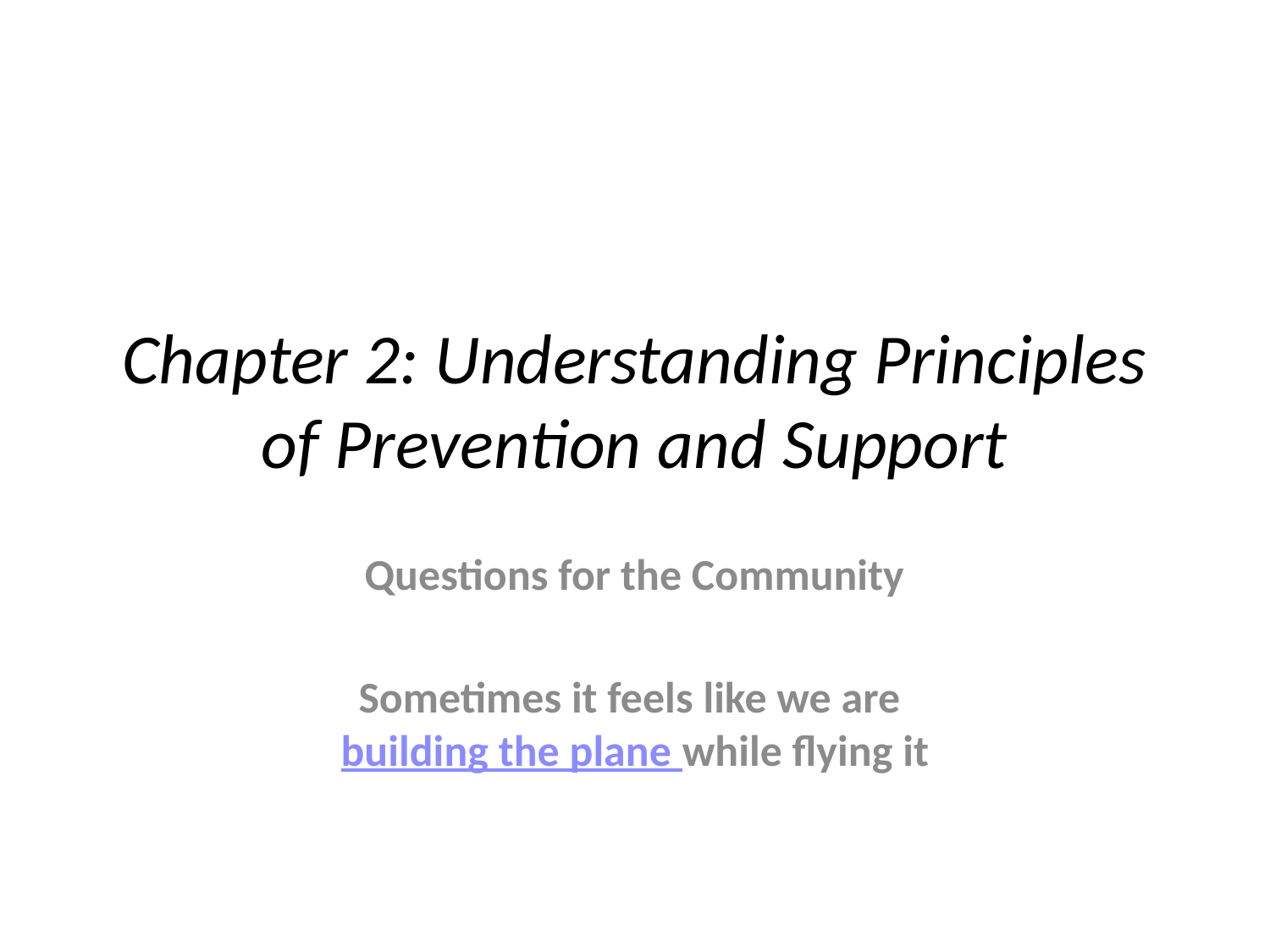

# Chapter 2: Understanding Principles of Prevention and Support
Questions for the Community

Sometimes it feels like we are building the plane while flying it